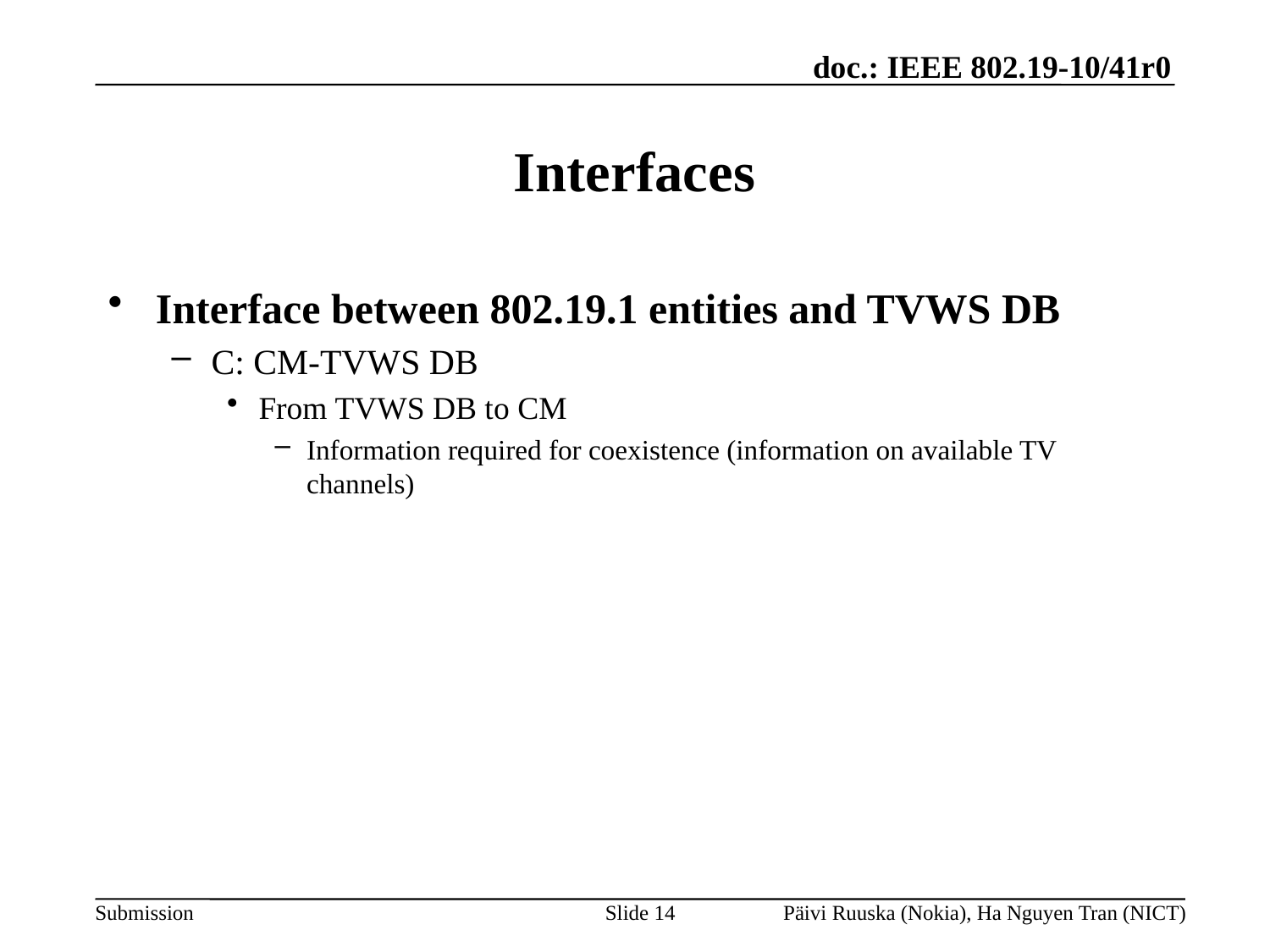

# Interfaces
Interface between 802.19.1 entities and TVWS DB
C: CM-TVWS DB
From TVWS DB to CM
Information required for coexistence (information on available TV channels)
Slide 14
Päivi Ruuska (Nokia), Ha Nguyen Tran (NICT)